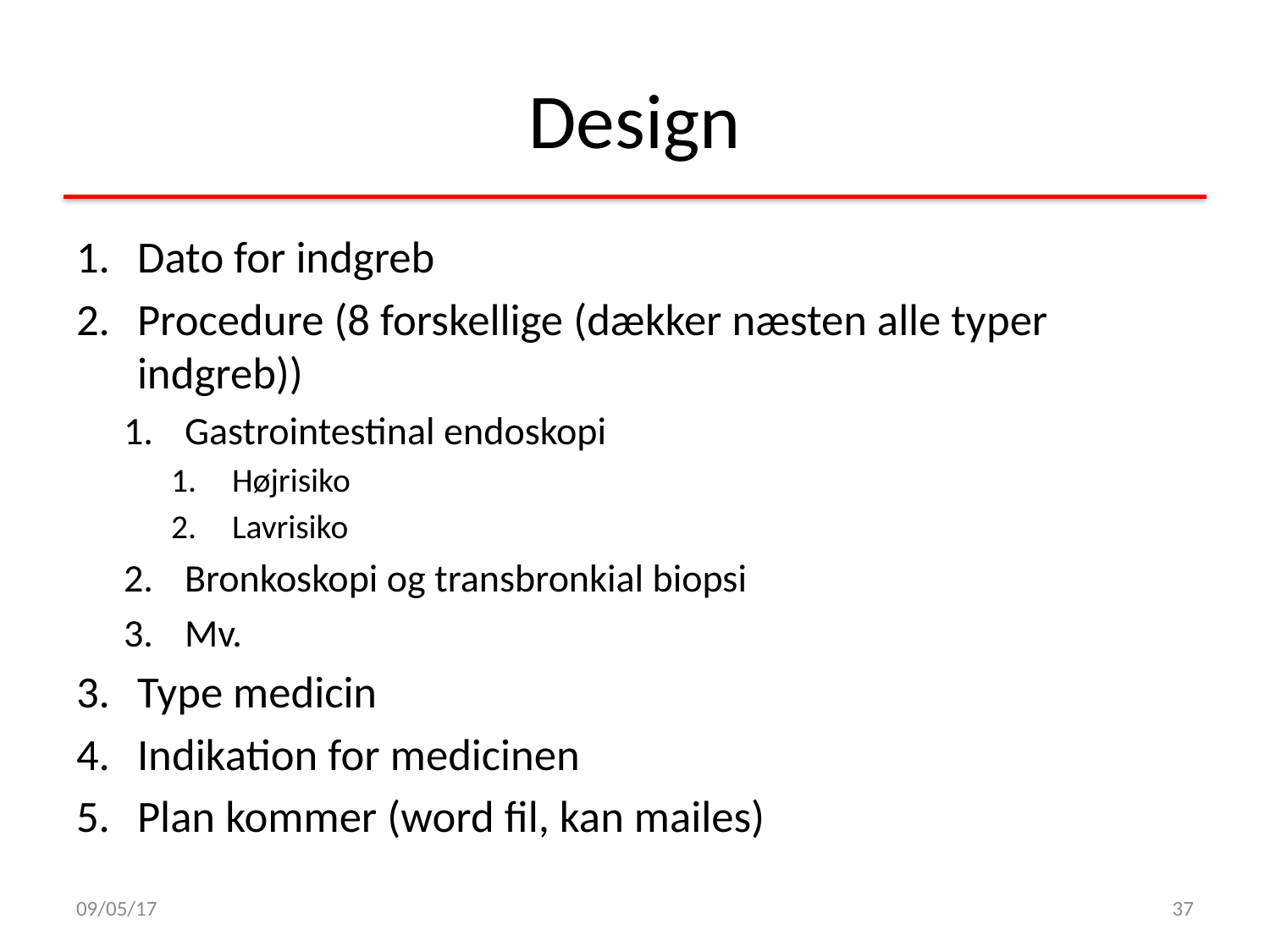

# Design
Dato for indgreb
Procedure (8 forskellige (dækker næsten alle typer indgreb))
Gastrointestinal endoskopi
Højrisiko
Lavrisiko
Bronkoskopi og transbronkial biopsi
Mv.
Type medicin
Indikation for medicinen
Plan kommer (word fil, kan mailes)

09/05/17
37